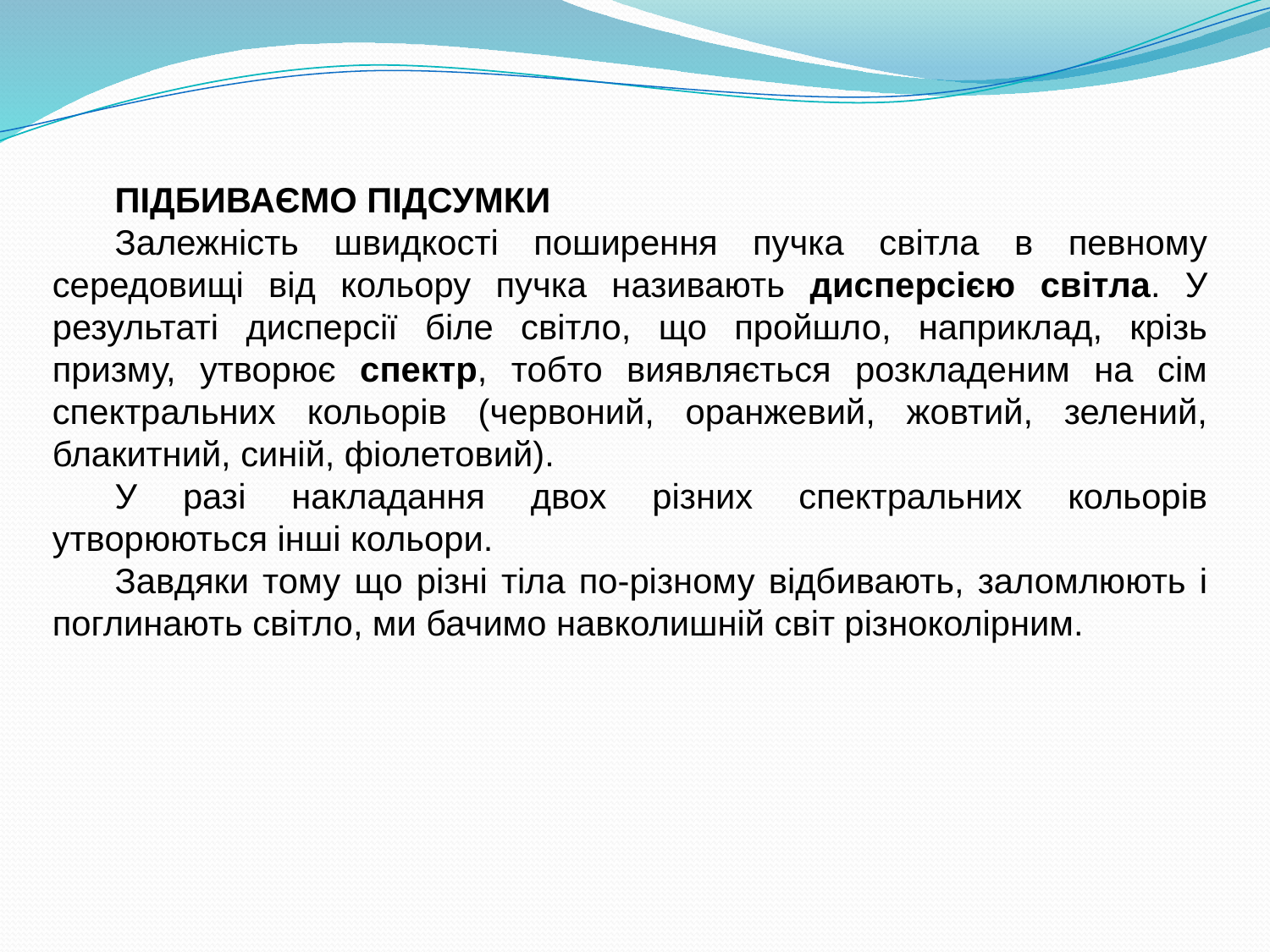

ПІДБИВАЄМО ПІДСУМКИ
Залежність швидкості поширення пучка світла в певному середовищі від кольору пучка називають дисперсією світла. У результаті дисперсії біле світло, що пройшло, наприклад, крізь призму, утворює спектр, тобто виявляється розкладеним на сім спектральних кольорів (червоний, оранжевий, жовтий, зелений, блакитний, синій, фіолетовий).
У разі накладання двох різних спектральних кольорів утворюються інші кольори.
Завдяки тому що різні тіла по-різному відбивають, заломлюють і поглинають світло, ми бачимо навколишній світ різноколірним.